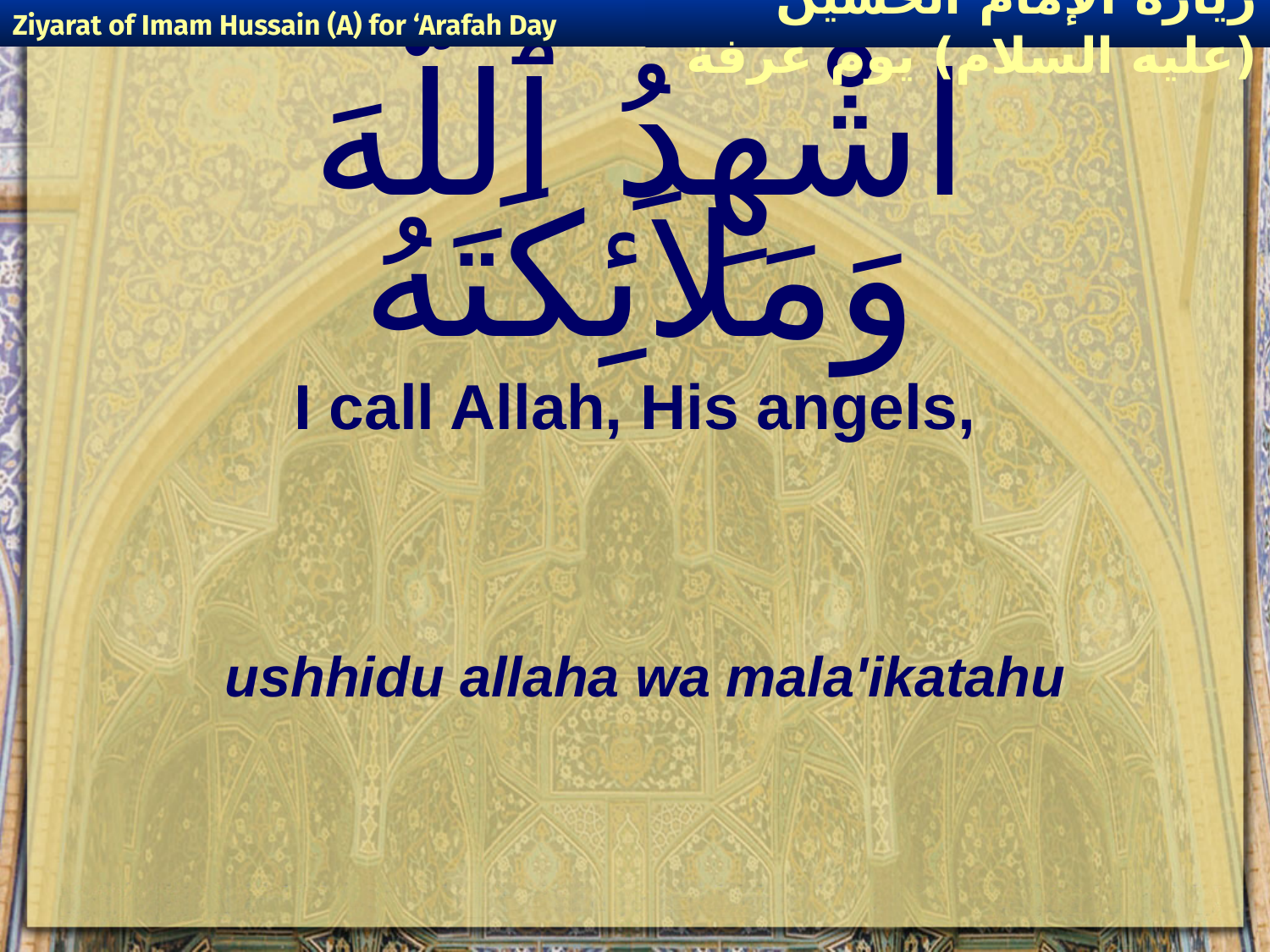

Ziyarat of Imam Hussain (A) for ‘Arafah Day
زيارة الإمام الحسين (عليه السلام) يوم عرفة
# اشْهِدُ ٱللَّهَ وَمَلاَئِكَتَهُ
I call Allah, His angels,
ushhidu allaha wa mala'ikatahu